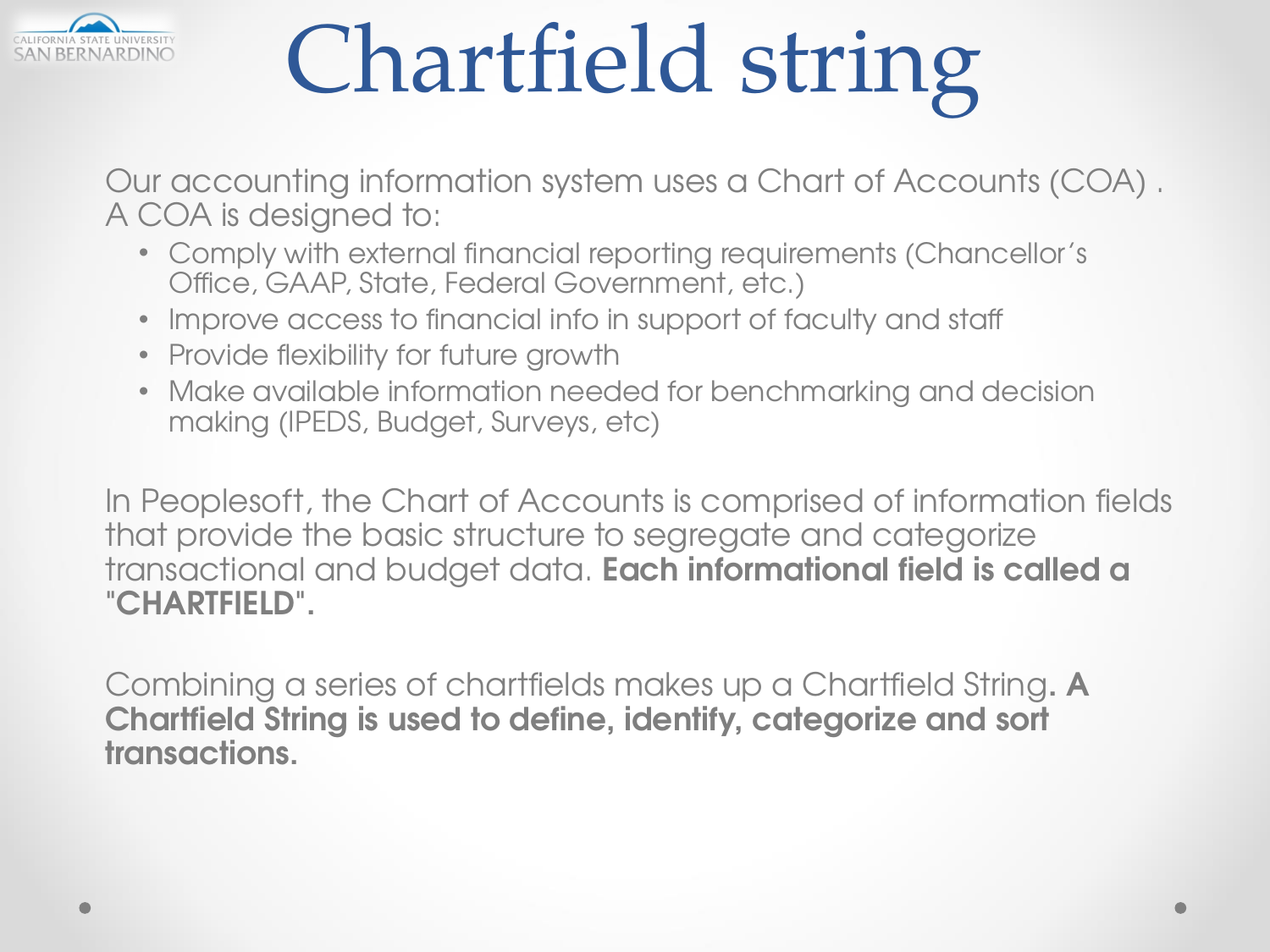

# Chartfield string
Our accounting information system uses a Chart of Accounts (COA) . A COA is designed to:
Comply with external financial reporting requirements (Chancellor’s Office, GAAP, State, Federal Government, etc.)
Improve access to financial info in support of faculty and staff
Provide flexibility for future growth
Make available information needed for benchmarking and decision making (IPEDS, Budget, Surveys, etc)

In Peoplesoft, the Chart of Accounts is comprised of information fields that provide the basic structure to segregate and categorize transactional and budget data. Each informational field is called a "CHARTFIELD".

Combining a series of chartfields makes up a Chartfield String. A Chartfield String is used to define, identify, categorize and sort transactions.